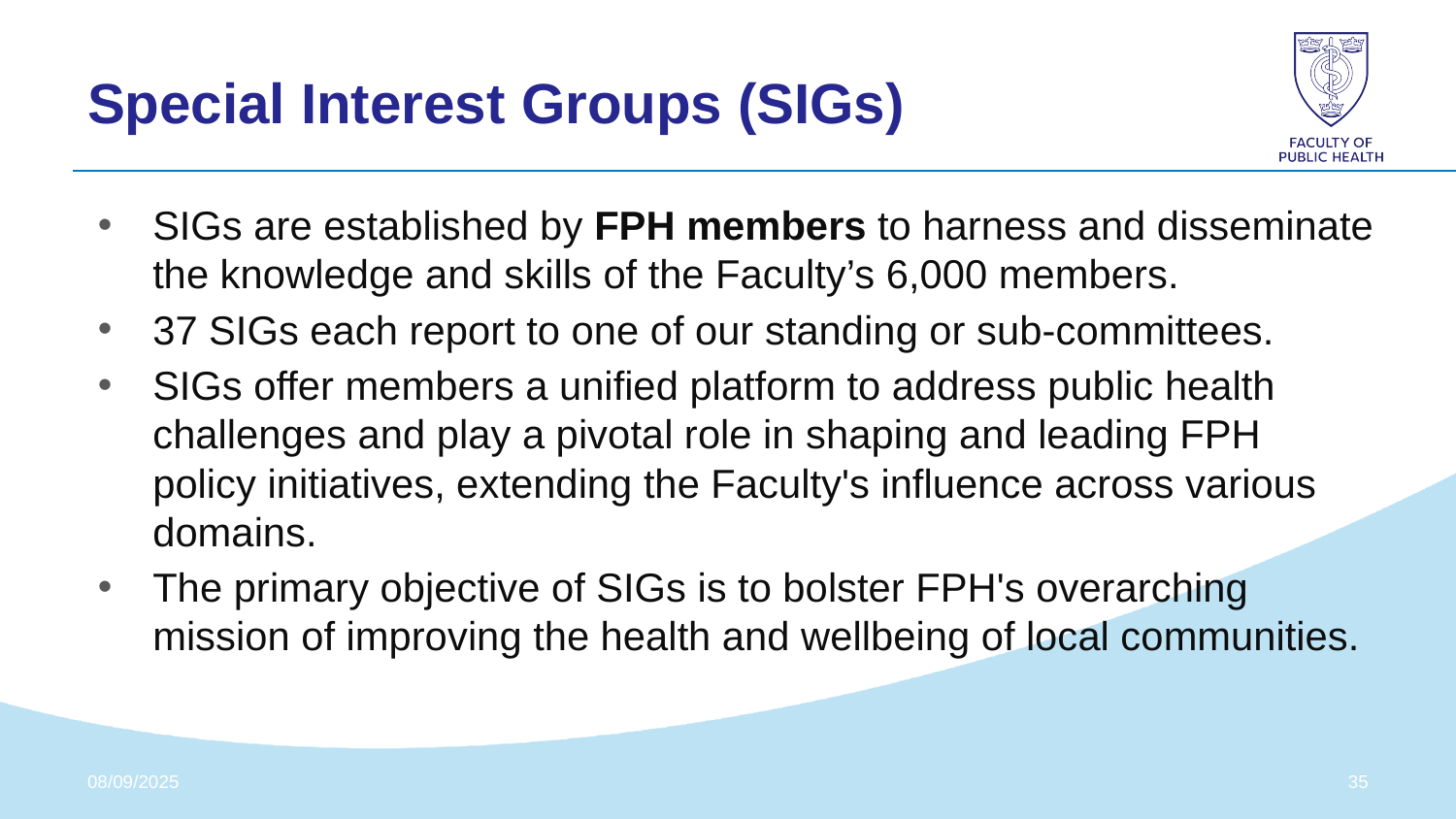

# Special Interest Groups (SIGs)
SIGs are established by FPH members to harness and disseminate the knowledge and skills of the Faculty’s 6,000 members.
37 SIGs each report to one of our standing or sub-committees.
SIGs offer members a unified platform to address public health challenges and play a pivotal role in shaping and leading FPH policy initiatives, extending the Faculty's influence across various domains.
The primary objective of SIGs is to bolster FPH's overarching mission of improving the health and wellbeing of local communities.
08/09/2025
35